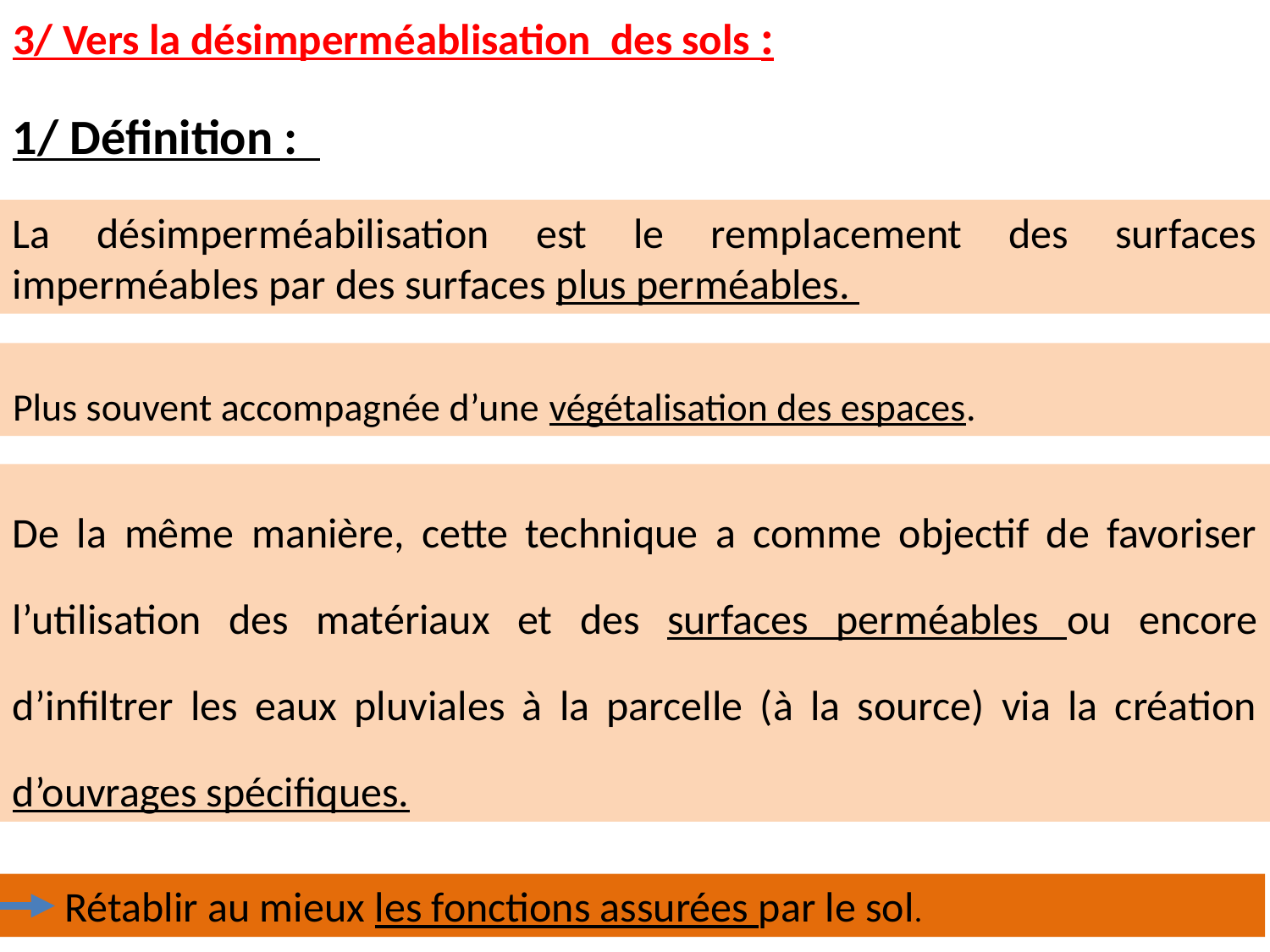

# 3/ Vers la désimperméablisation  des sols :
1/ Définition :
La désimperméabilisation est le remplacement des surfaces imperméables par des surfaces plus perméables.
Plus souvent accompagnée d’une végétalisation des espaces.

De la même manière, cette technique a comme objectif de favoriser l’utilisation des matériaux et des surfaces perméables ou encore d’infiltrer les eaux pluviales à la parcelle (à la source) via la création d’ouvrages spécifiques.
      Rétablir au mieux les fonctions assurées par le sol.